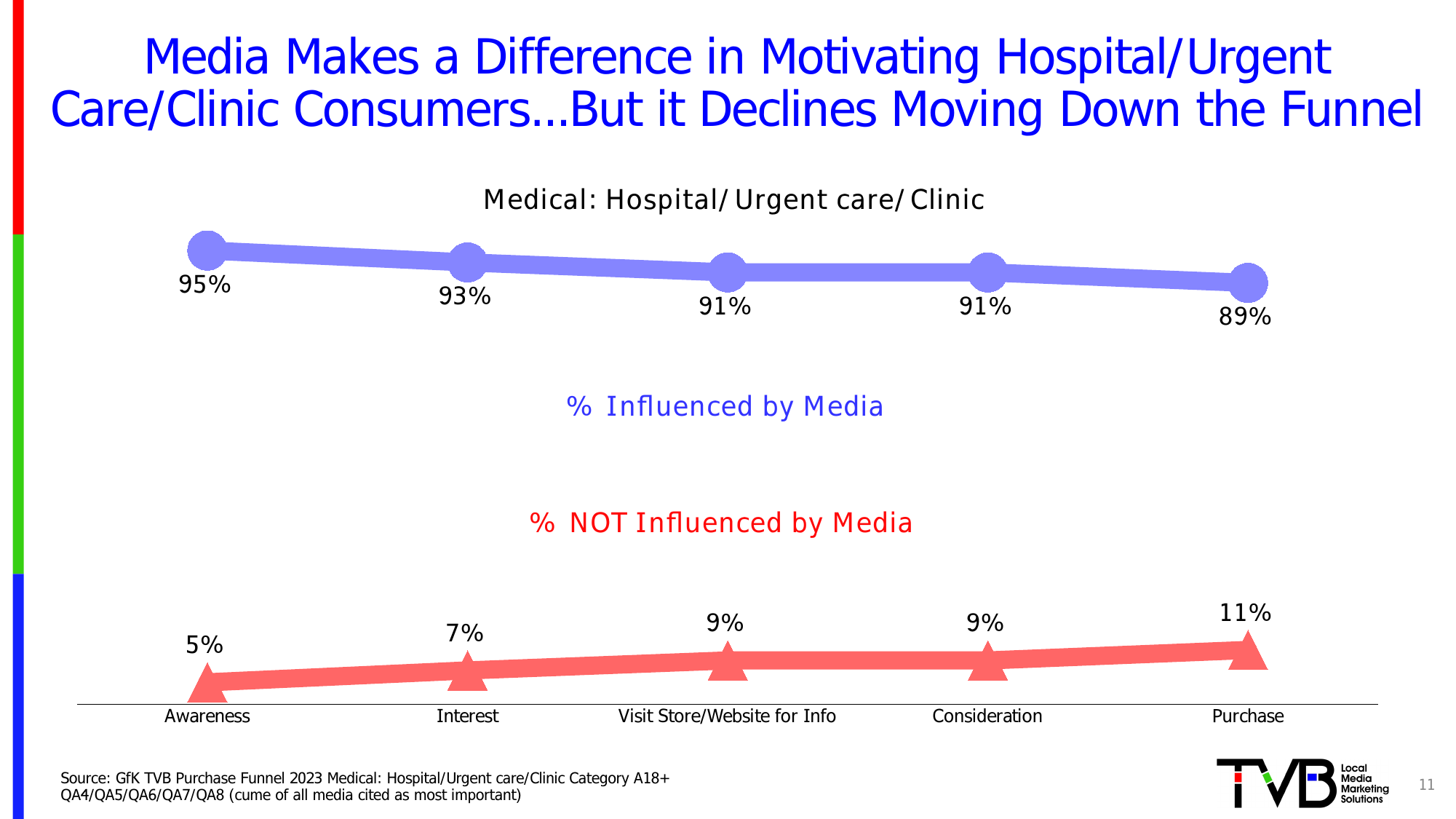

# Media Makes a Difference in Motivating Hospital/Urgent Care/Clinic Consumers…But it Declines Moving Down the Funnel
Medical: Hospital/Urgent care/Clinic

### Chart

| Category | % Influenced by Media | % NOT Influenced by Media |
|---|---|---|
| Awareness | 0.954 | 0.046 |
| Interest | 0.929 | 0.071 |
| Visit Store/Website for Info | 0.908 | 0.092 |
| Consideration | 0.908 | 0.092 |
| Purchase | 0.886 | 0.114 |
% Influenced by Media
% NOT Influenced by Media
11
Source: GfK TVB Purchase Funnel 2023 Medical: Hospital/Urgent care/Clinic Category A18+
QA4/QA5/QA6/QA7/QA8 (cume of all media cited as most important)